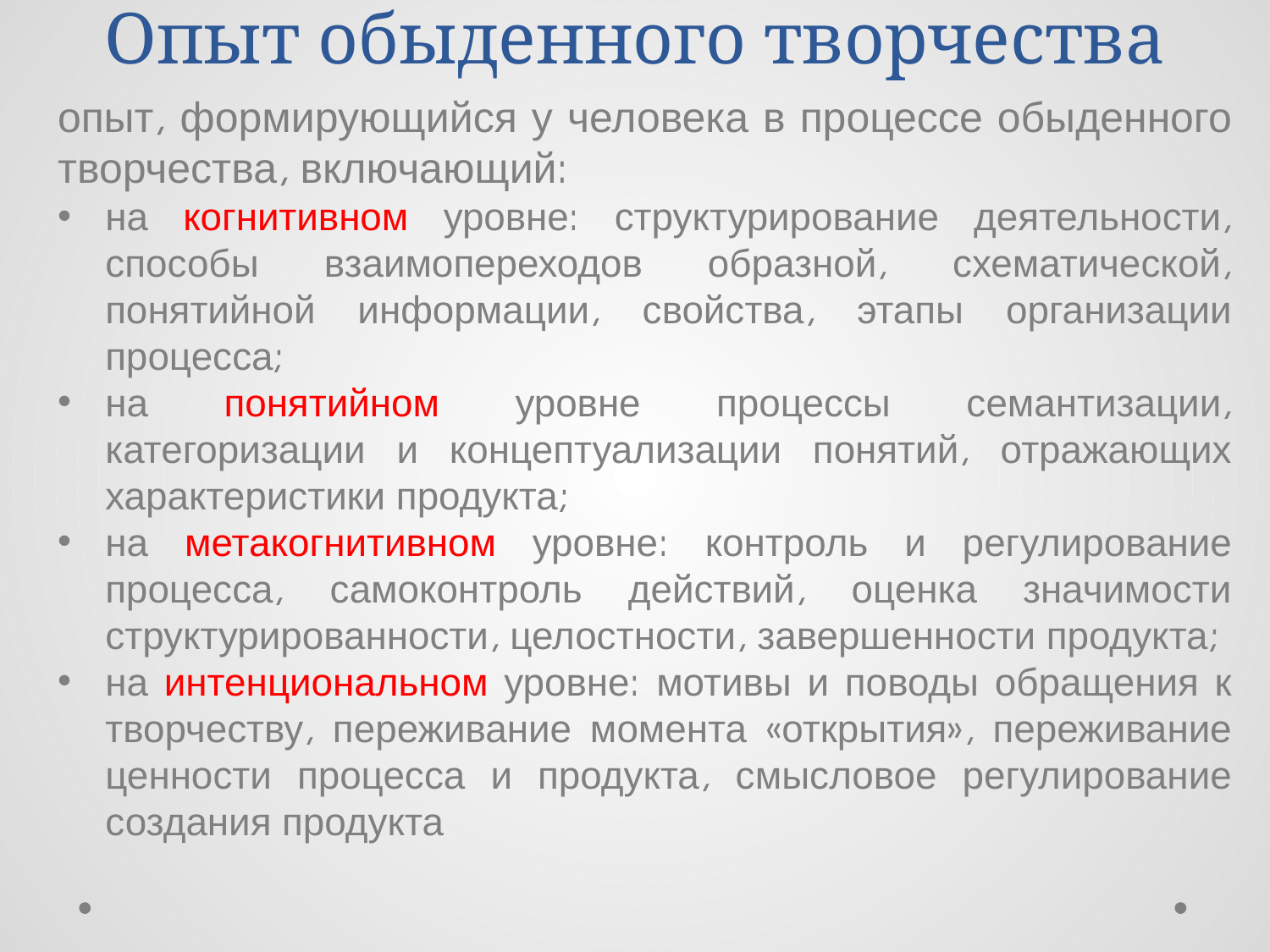

# Опыт обыденного творчества
опыт, формирующийся у человека в процессе обыденного творчества, включающий:
на когнитивном уровне: структурирование деятельности, способы взаимопереходов образной, схематической, понятийной информации, свойства, этапы организации процесса;
на понятийном уровне процессы семантизации, категоризации и концептуализации понятий, отражающих характеристики продукта;
на метакогнитивном уровне: контроль и регулирование процесса, самоконтроль действий, оценка значимости структурированности, целостности, завершенности продукта;
на интенциональном уровне: мотивы и поводы обращения к творчеству, переживание момента «открытия», переживание ценности процесса и продукта, смысловое регулирование создания продукта